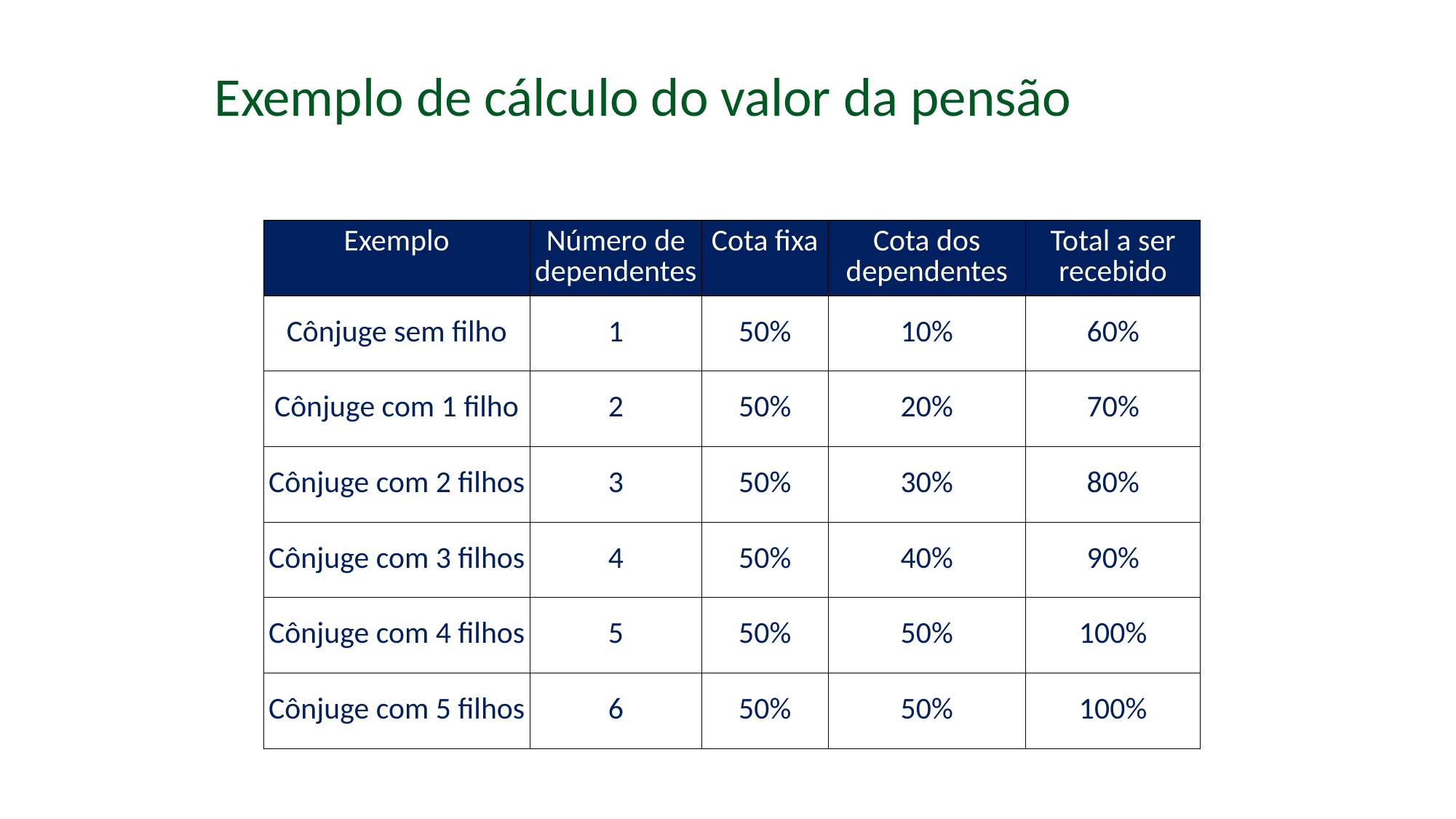

Exemplo de cálculo do valor da pensão
| Exemplo | Número de dependentes | Cota fixa | Cota dos dependentes | Total a ser recebido |
| --- | --- | --- | --- | --- |
| Cônjuge sem filho | 1 | 50% | 10% | 60% |
| Cônjuge com 1 filho | 2 | 50% | 20% | 70% |
| Cônjuge com 2 filhos | 3 | 50% | 30% | 80% |
| Cônjuge com 3 filhos | 4 | 50% | 40% | 90% |
| Cônjuge com 4 filhos | 5 | 50% | 50% | 100% |
| Cônjuge com 5 filhos | 6 | 50% | 50% | 100% |